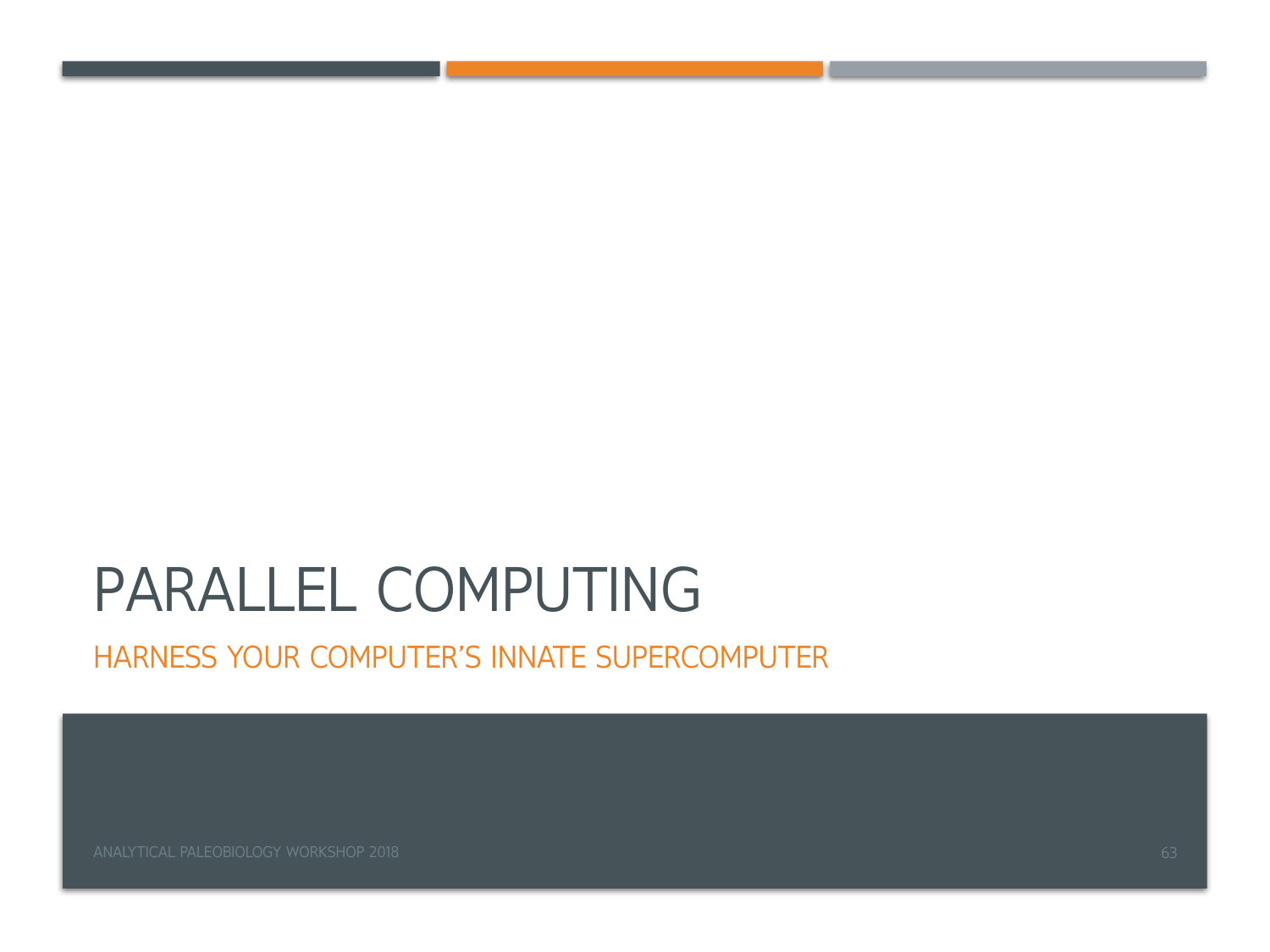

# Parallel Computing
Harness your computer’s innate supercomputer
Analytical Paleobiology Workshop 2018
63